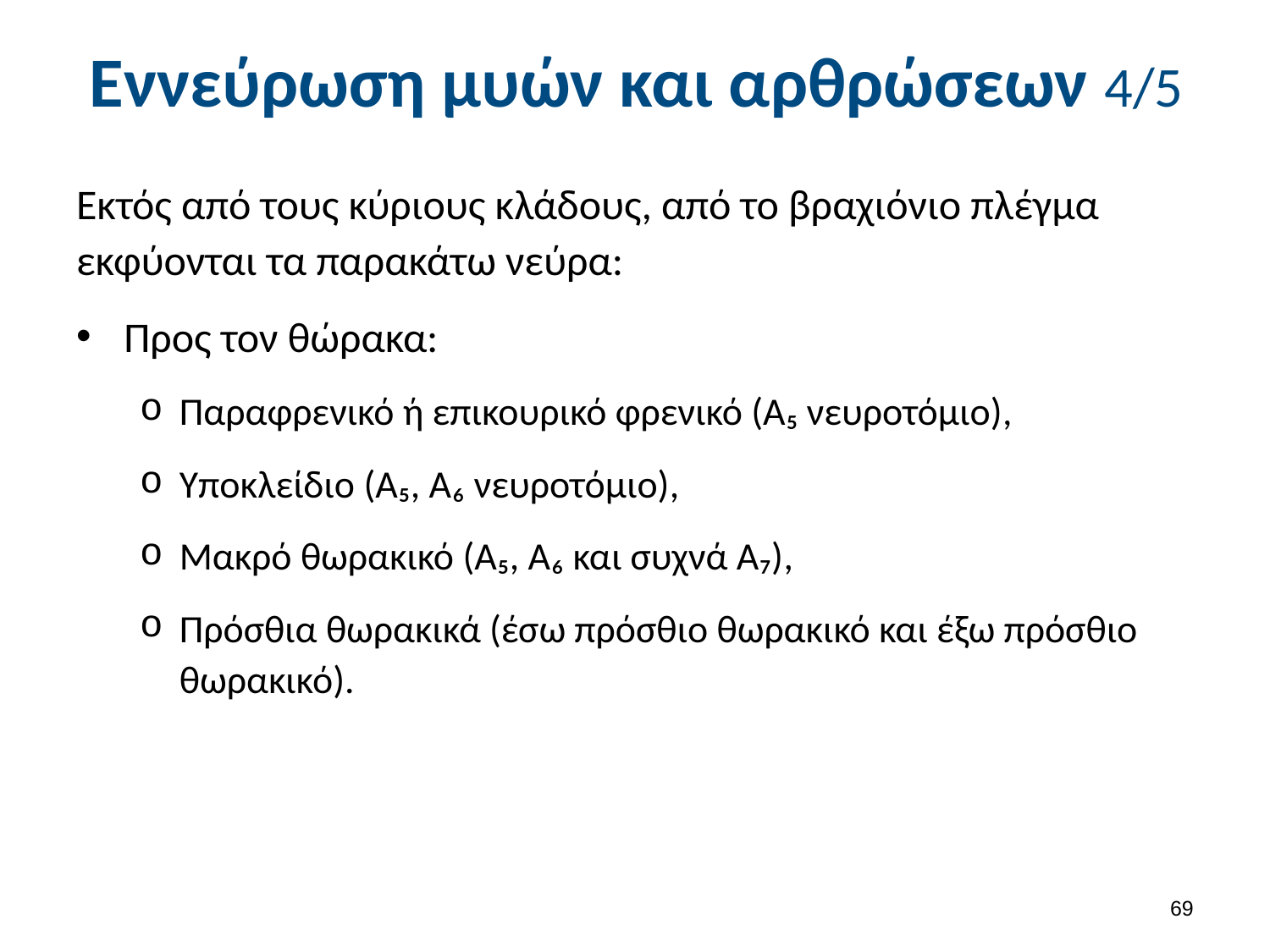

# Εννεύρωση μυών και αρθρώσεων 4/5
Εκτός από τους κύριους κλάδους, από το βραχιόνιο πλέγμα εκφύονται τα παρακάτω νεύρα:
Προς τον θώρακα:
Παραφρενικό ή επικουρικό φρενικό (Α₅ νευροτόμιο),
Υποκλείδιο (Α₅, Α₆ νευροτόμιο),
Μακρό θωρακικό (Α₅, Α₆ και συχνά Α₇),
Πρόσθια θωρακικά (έσω πρόσθιο θωρακικό και έξω πρόσθιο θωρακικό).

69